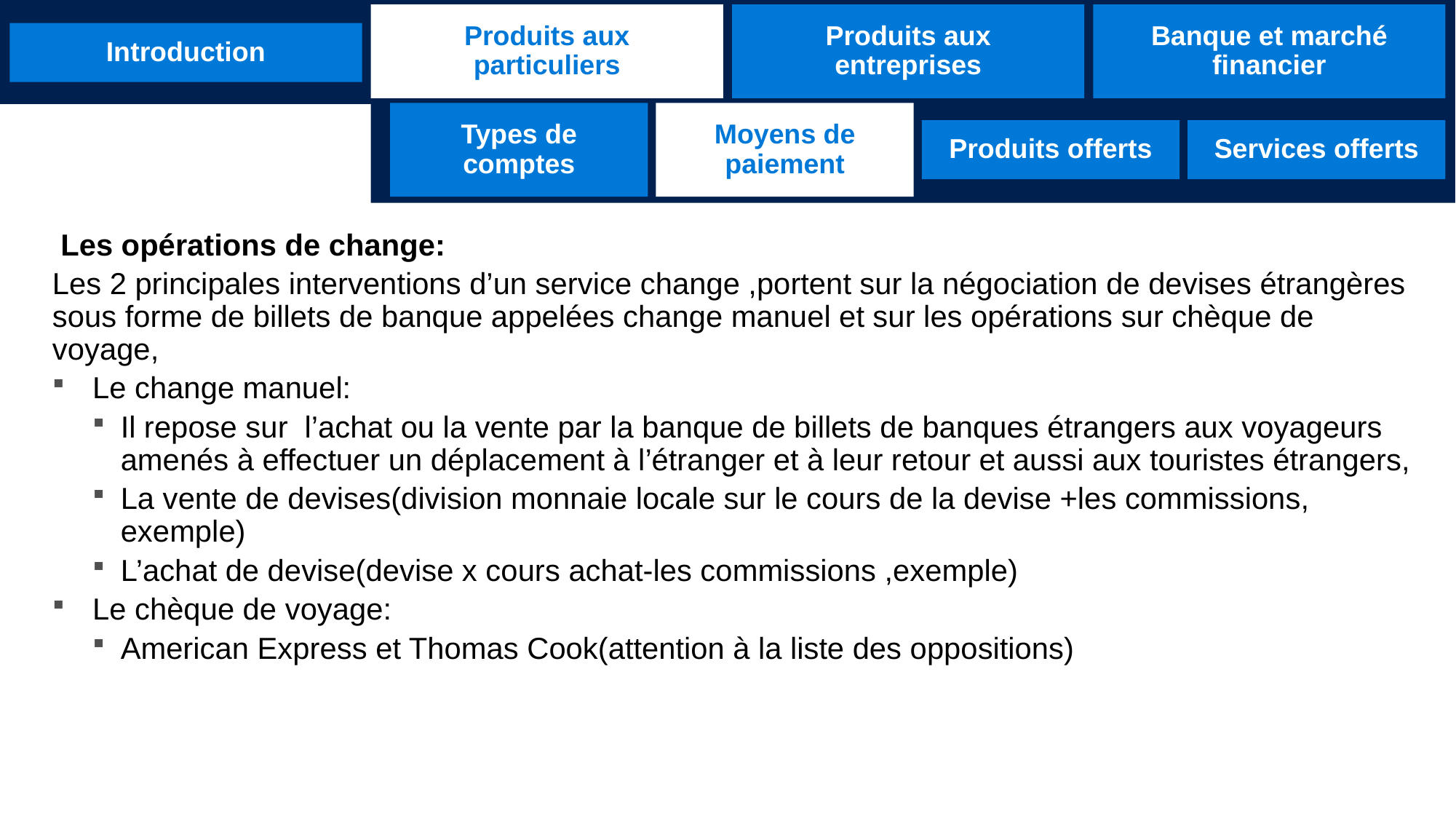

Produits aux particuliers
Produits aux entreprises
Banque et marché financier
Introduction

Types de comptes
Moyens de paiement
Produits offerts
Services offerts
 Les opérations de change:
Les 2 principales interventions d’un service change ,portent sur la négociation de devises étrangères sous forme de billets de banque appelées change manuel et sur les opérations sur chèque de voyage,
Le change manuel:
Il repose sur  l’achat ou la vente par la banque de billets de banques étrangers aux voyageurs amenés à effectuer un déplacement à l’étranger et à leur retour et aussi aux touristes étrangers,
La vente de devises(division monnaie locale sur le cours de la devise +les commissions, exemple)
L’achat de devise(devise x cours achat-les commissions ,exemple)
Le chèque de voyage:
American Express et Thomas Cook(attention à la liste des oppositions)